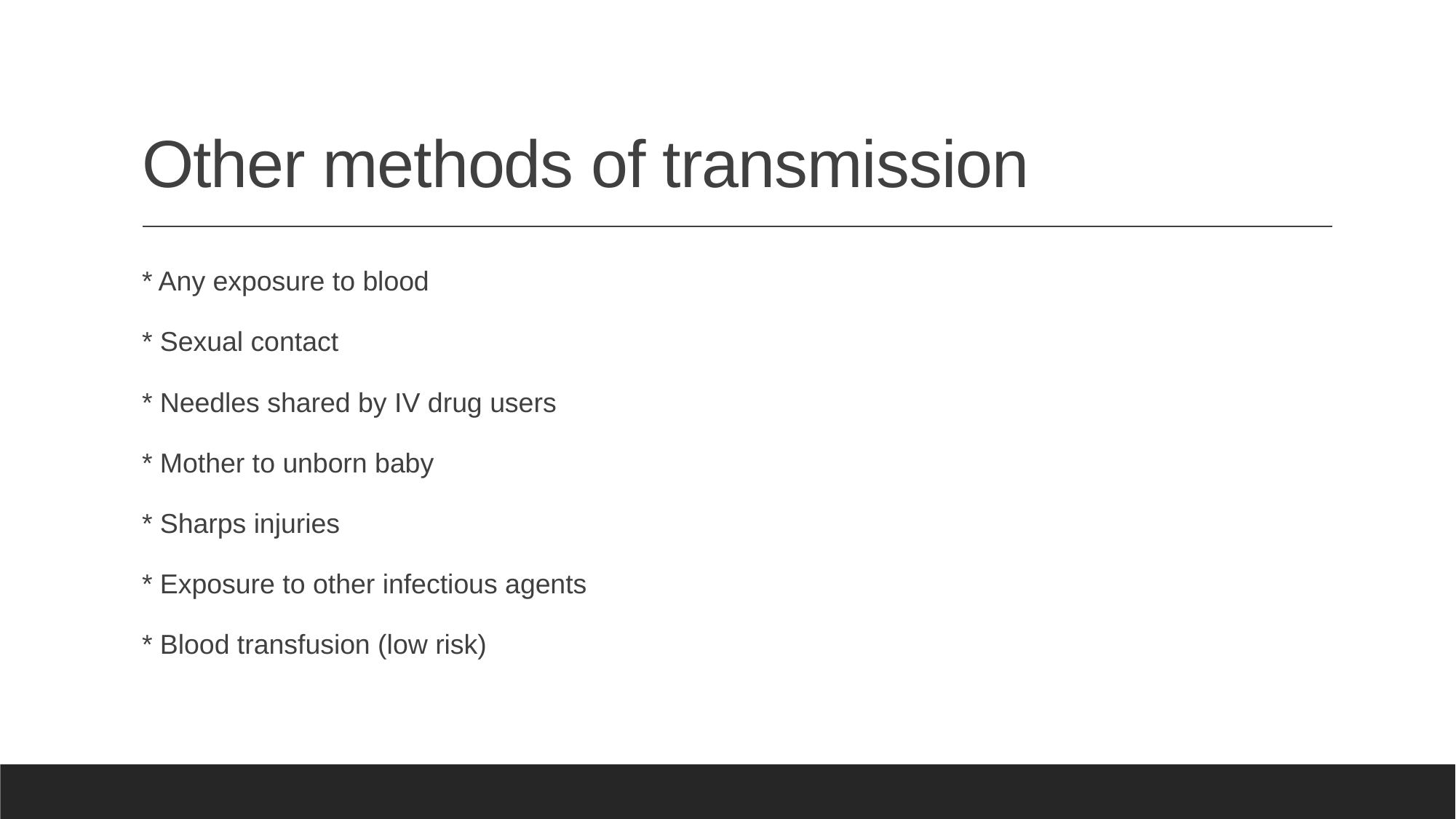

# Other methods of transmission
* Any exposure to blood
* Sexual contact
* Needles shared by IV drug users
* Mother to unborn baby
* Sharps injuries
* Exposure to other infectious agents
* Blood transfusion (low risk)